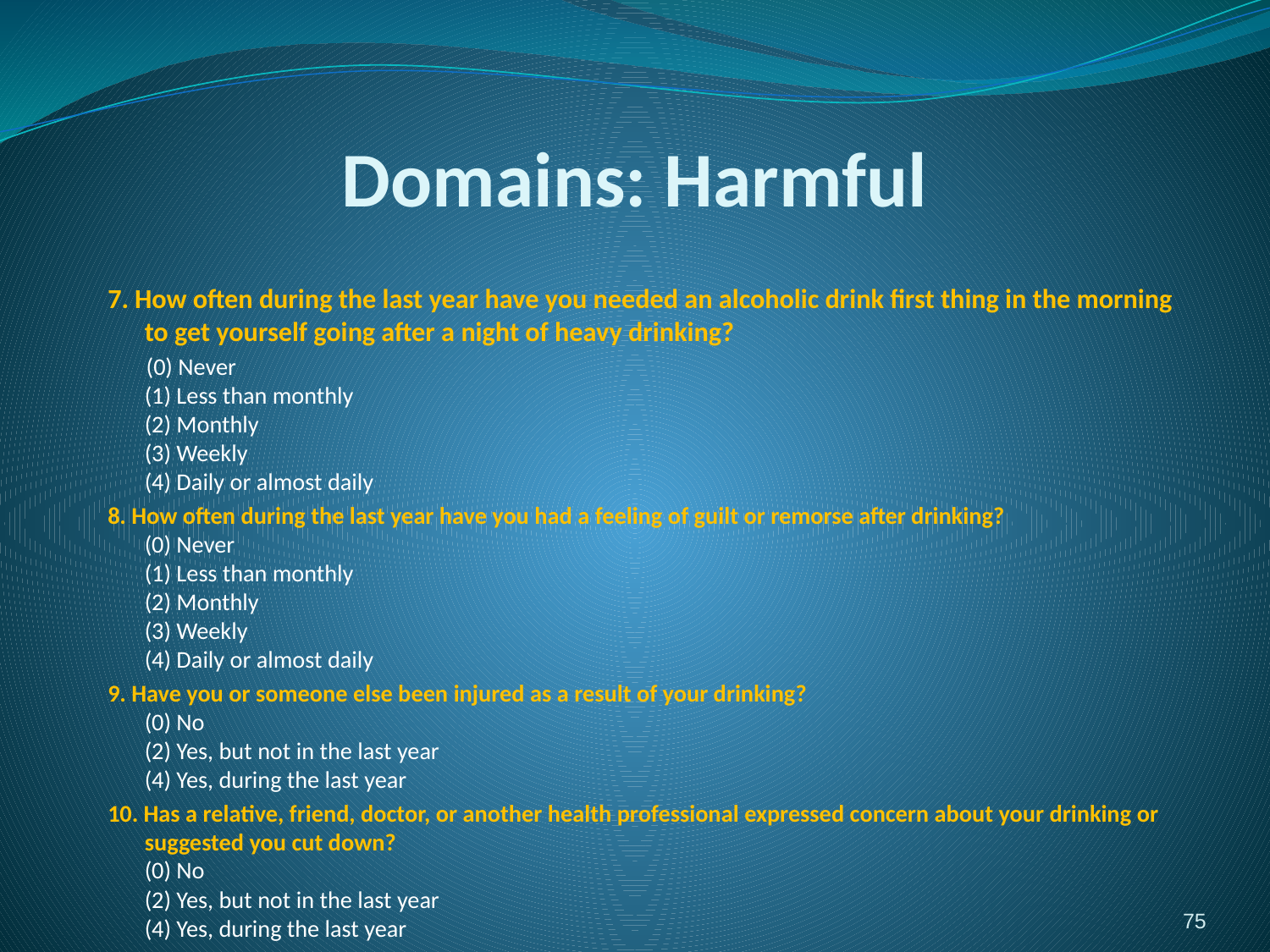

# Domains: Harmful
7. How often during the last year have you needed an alcoholic drink first thing in the morning to get yourself going after a night of heavy drinking?
       (0) Never
(1) Less than monthly
(2) Monthly
(3) Weekly
(4) Daily or almost daily
8. How often during the last year have you had a feeling of guilt or remorse after drinking?
(0) Never
(1) Less than monthly
(2) Monthly
(3) Weekly
(4) Daily or almost daily
9. Have you or someone else been injured as a result of your drinking?
(0) No
(2) Yes, but not in the last year
(4) Yes, during the last year
10. Has a relative, friend, doctor, or another health professional expressed concern about your drinking or suggested you cut down?
(0) No
(2) Yes, but not in the last year
(4) Yes, during the last year

75